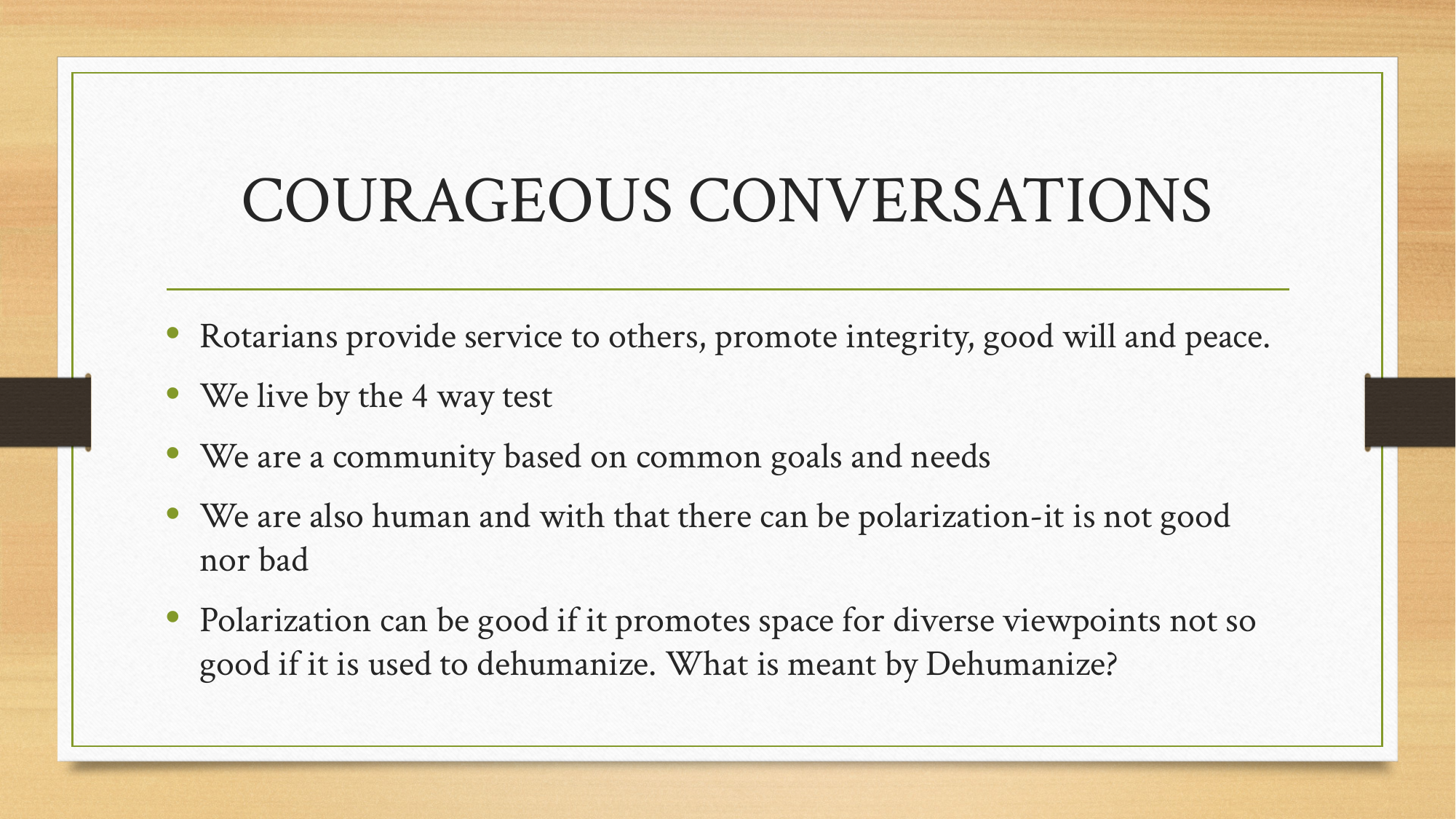

# COURAGEOUS CONVERSATIONS
Rotarians provide service to others, promote integrity, good will and peace.
We live by the 4 way test
We are a community based on common goals and needs
We are also human and with that there can be polarization-it is not good nor bad
Polarization can be good if it promotes space for diverse viewpoints not so good if it is used to dehumanize. What is meant by Dehumanize?